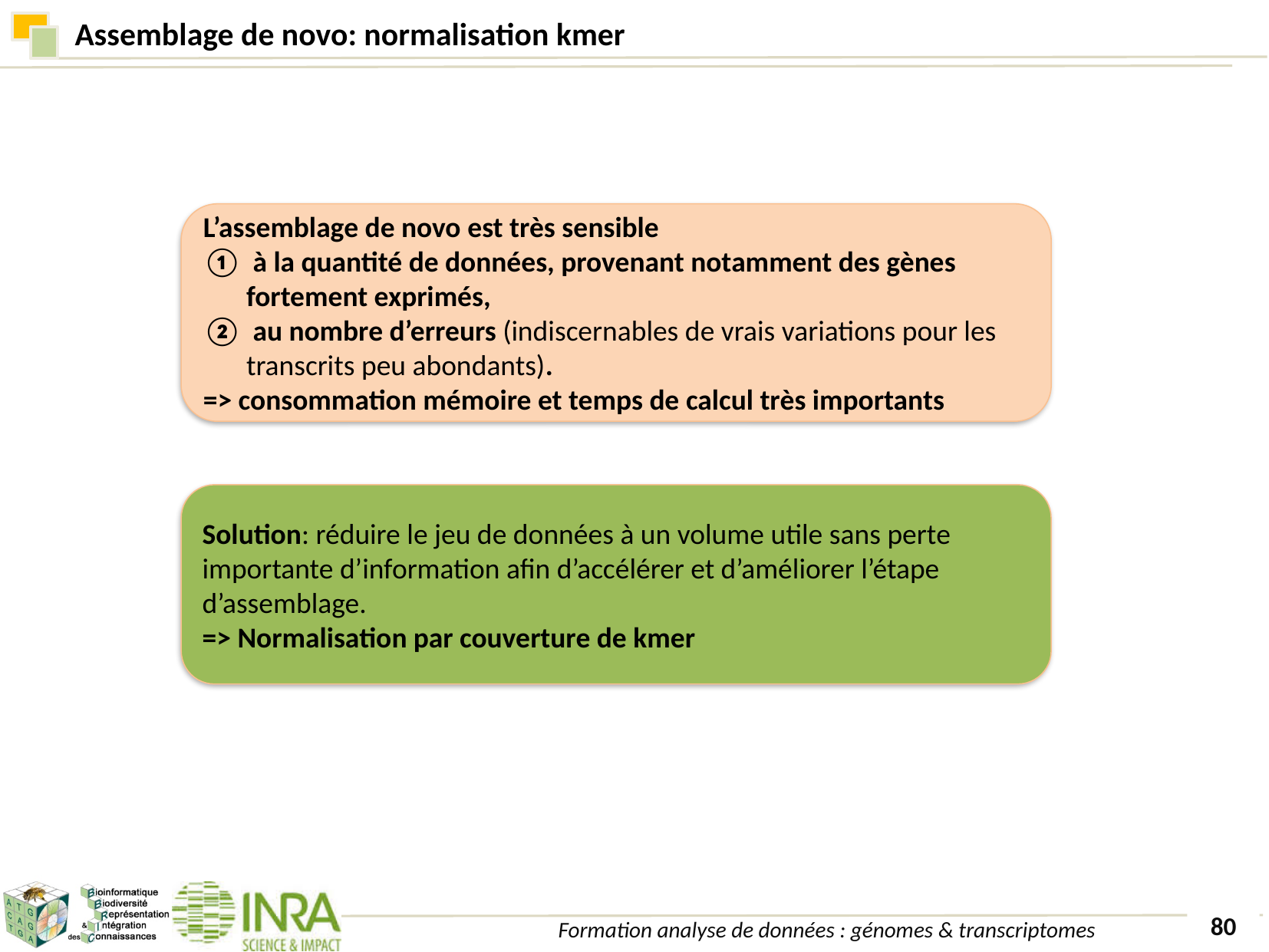

Assemblage de novo: normalisation kmer
L’assemblage de novo est très sensible
 à la quantité de données, provenant notamment des gènes fortement exprimés,
 au nombre d’erreurs (indiscernables de vrais variations pour les transcrits peu abondants).
=> consommation mémoire et temps de calcul très importants
Solution: réduire le jeu de données à un volume utile sans perte importante d’information afin d’accélérer et d’améliorer l’étape d’assemblage.
=> Normalisation par couverture de kmer